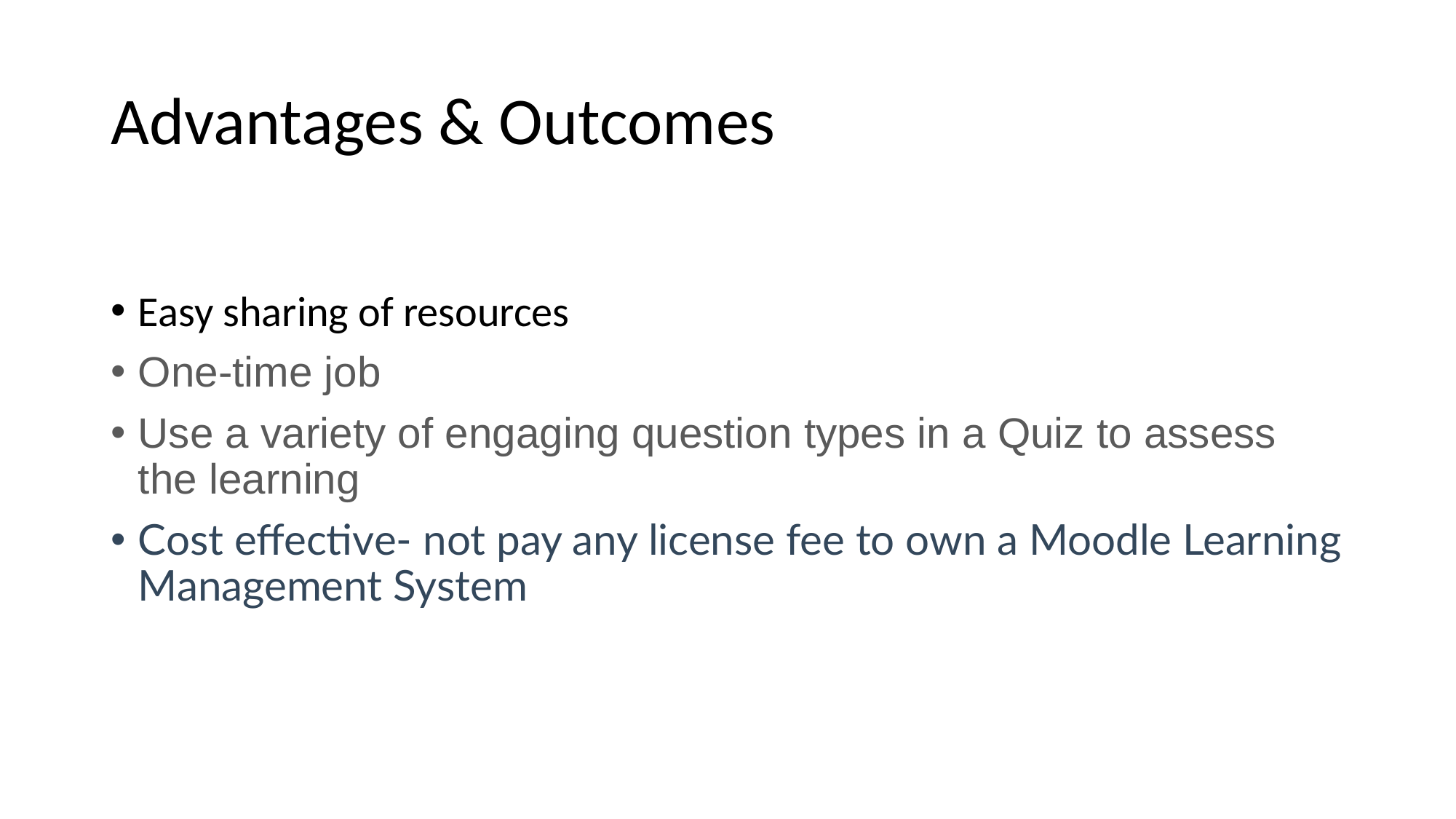

# Advantages & Outcomes

Easy sharing of resources
One-time job
Use a variety of engaging question types in a Quiz to assess the learning
Cost effective- not pay any license fee to own a Moodle Learning Management System